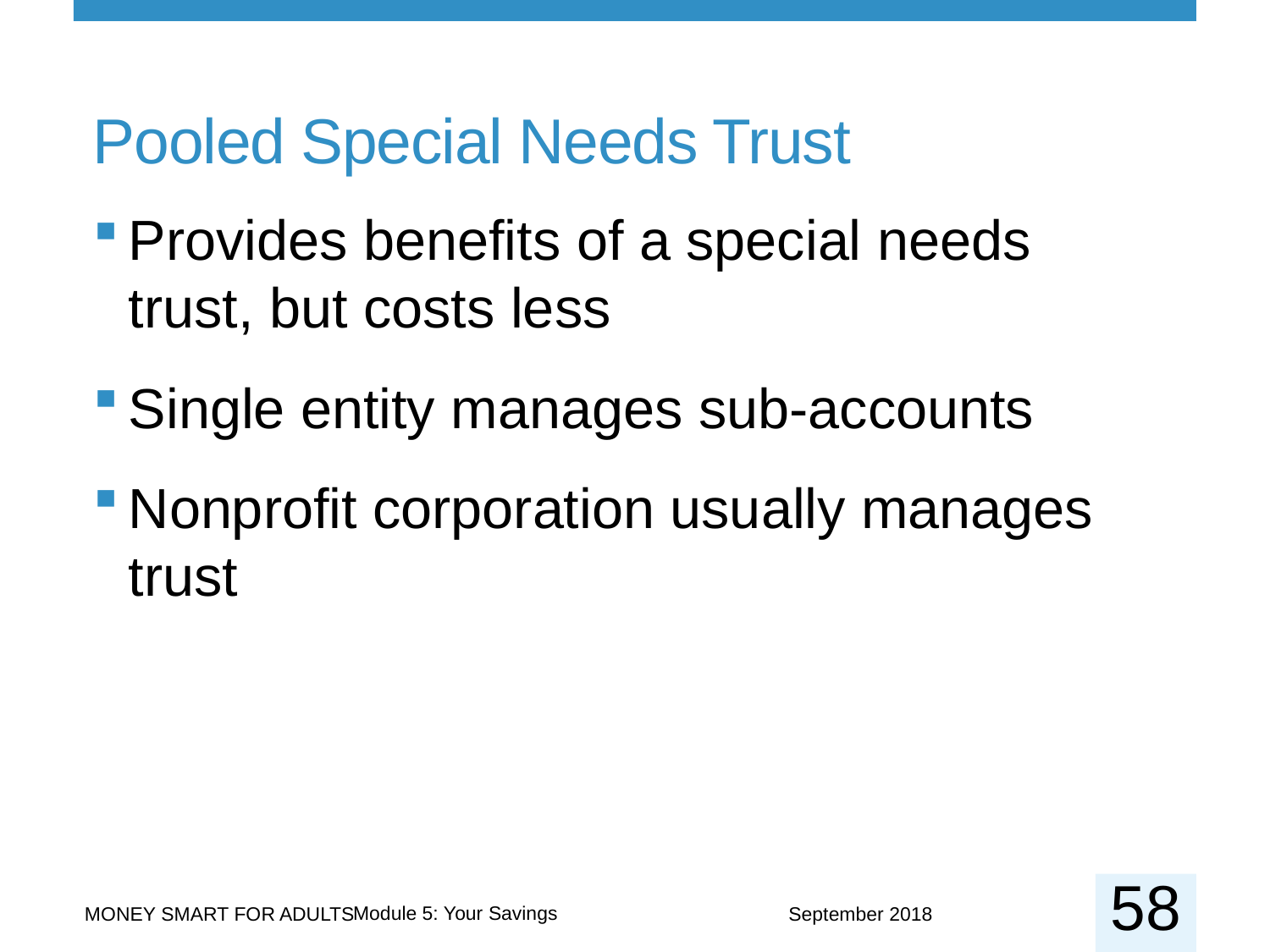

# Pooled Special Needs Trust
Provides benefits of a special needs trust, but costs less
Single entity manages sub-accounts
Nonprofit corporation usually manages trust
58